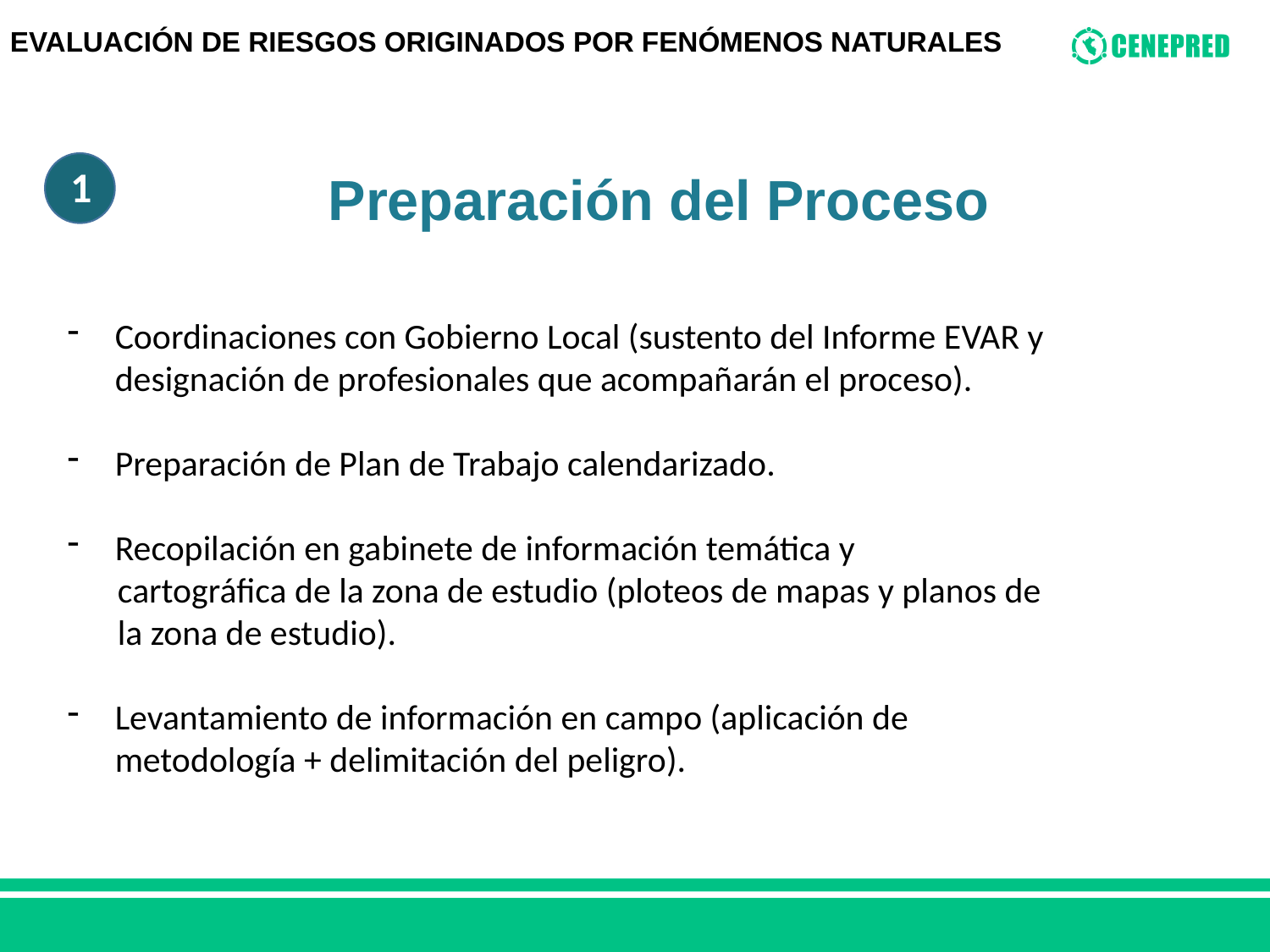

EVALUACIÓN DE RIESGOS ORIGINADOS POR FENÓMENOS NATURALES
Preparación del Proceso

1
Coordinaciones con Gobierno Local (sustento del Informe EVAR y designación de profesionales que acompañarán el proceso).

Preparación de Plan de Trabajo calendarizado.

Recopilación en gabinete de información temática y
	cartográfica de la zona de estudio (ploteos de mapas y planos de la zona de estudio).

Levantamiento de información en campo (aplicación de metodología + delimitación del peligro).